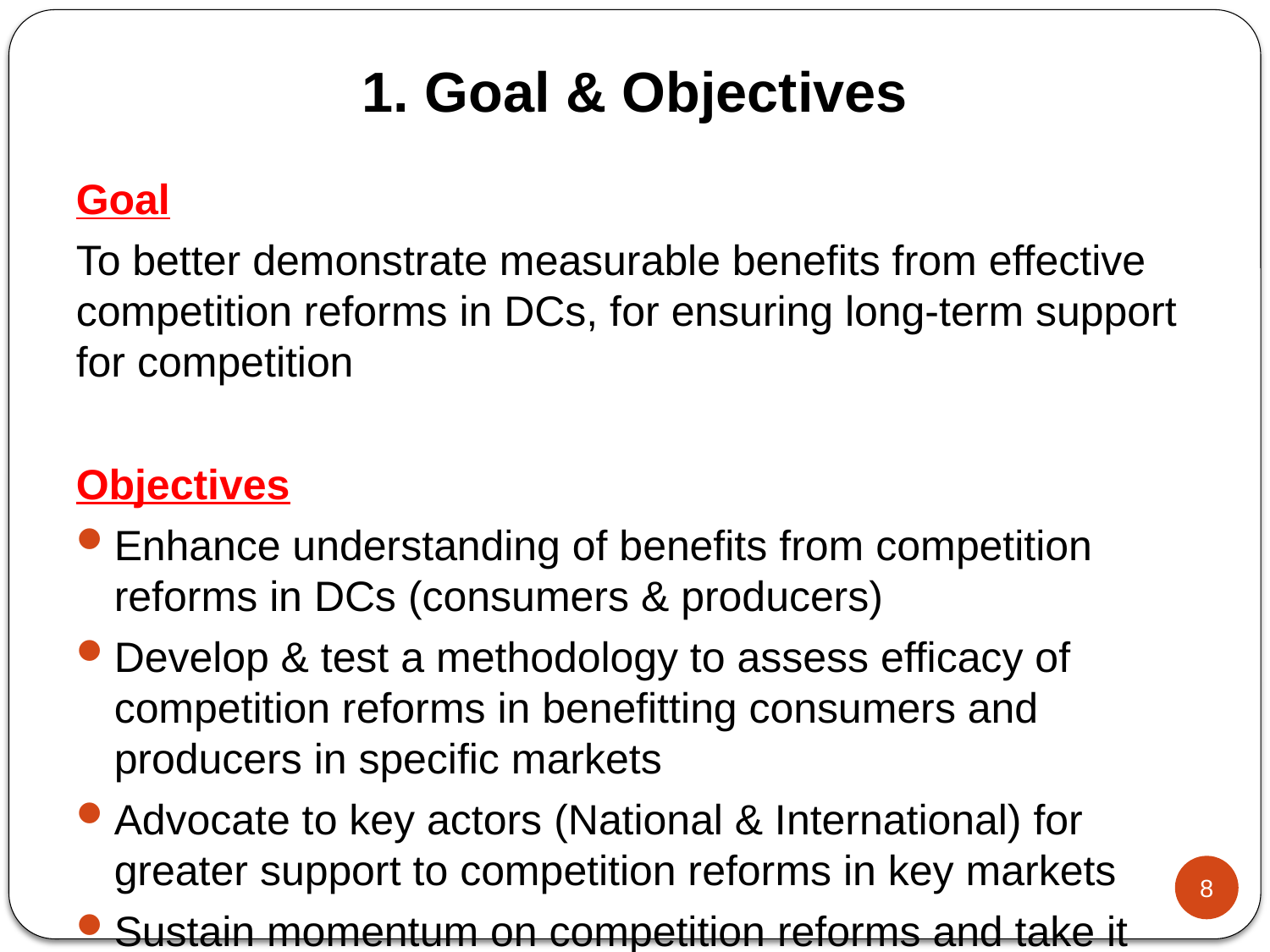

# 1. Goal & Objectives
Goal
To better demonstrate measurable benefits from effective competition reforms in DCs, for ensuring long-term support for competition

Objectives
Enhance understanding of benefits from competition reforms in DCs (consumers & producers)
Develop & test a methodology to assess efficacy of competition reforms in benefitting consumers and producers in specific markets
Advocate to key actors (National & International) for greater support to competition reforms in key markets
Sustain momentum on competition reforms and take it forward
8